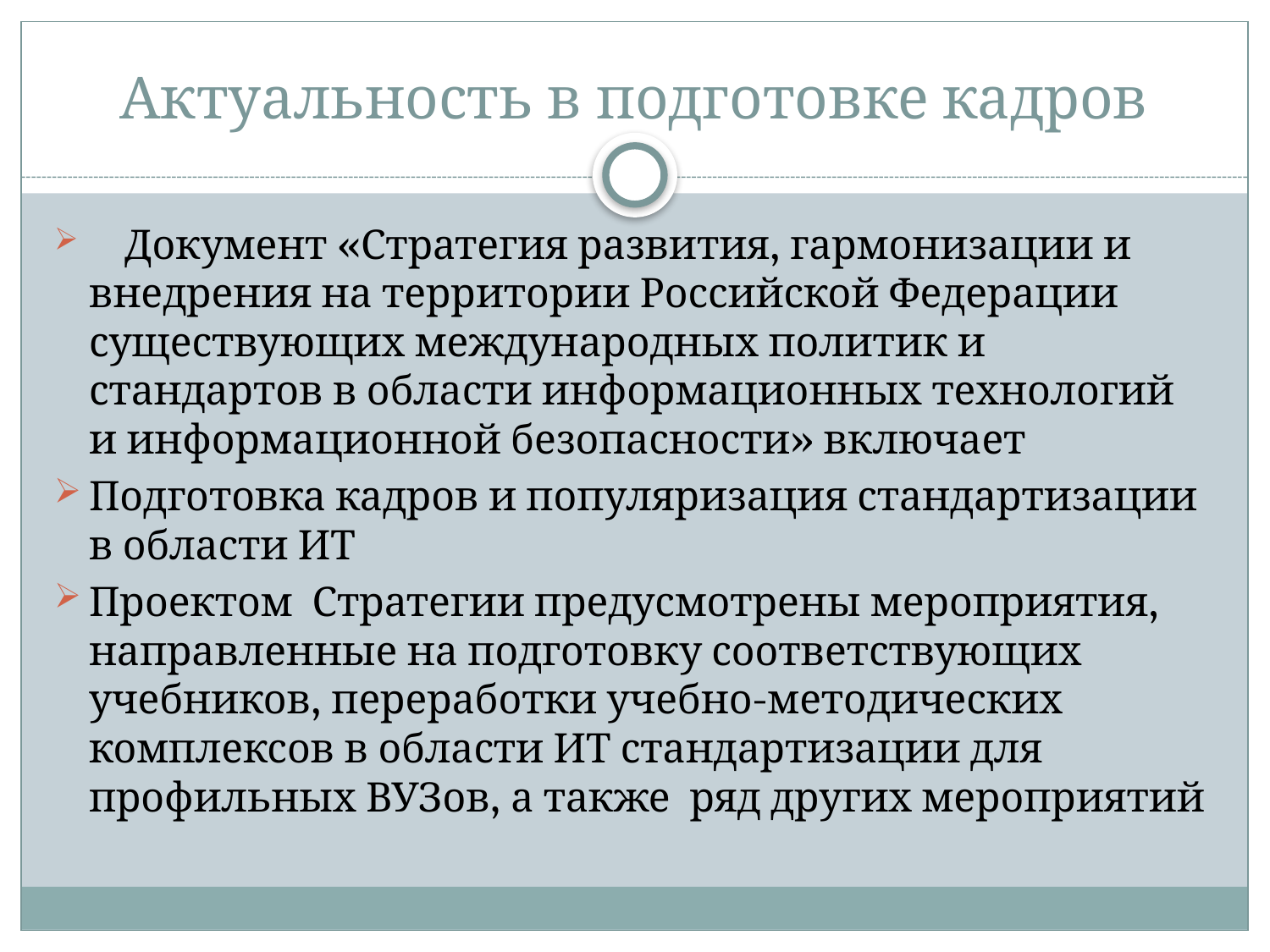

# Актуальность в подготовке кадров
    Документ «Стратегия развития, гармонизации и внедрения на территории Российской Федерации существующих международных политик и стандартов в области информационных технологий и информационной безопасности» включает
Подготовка кадров и популяризация стандартизации в области ИТ
Проектом  Стратегии предусмотрены мероприятия, направленные на подготовку соответствующих учебников, переработки учебно-методических комплексов в области ИТ стандартизации для профильных ВУЗов, а также  ряд других мероприятий